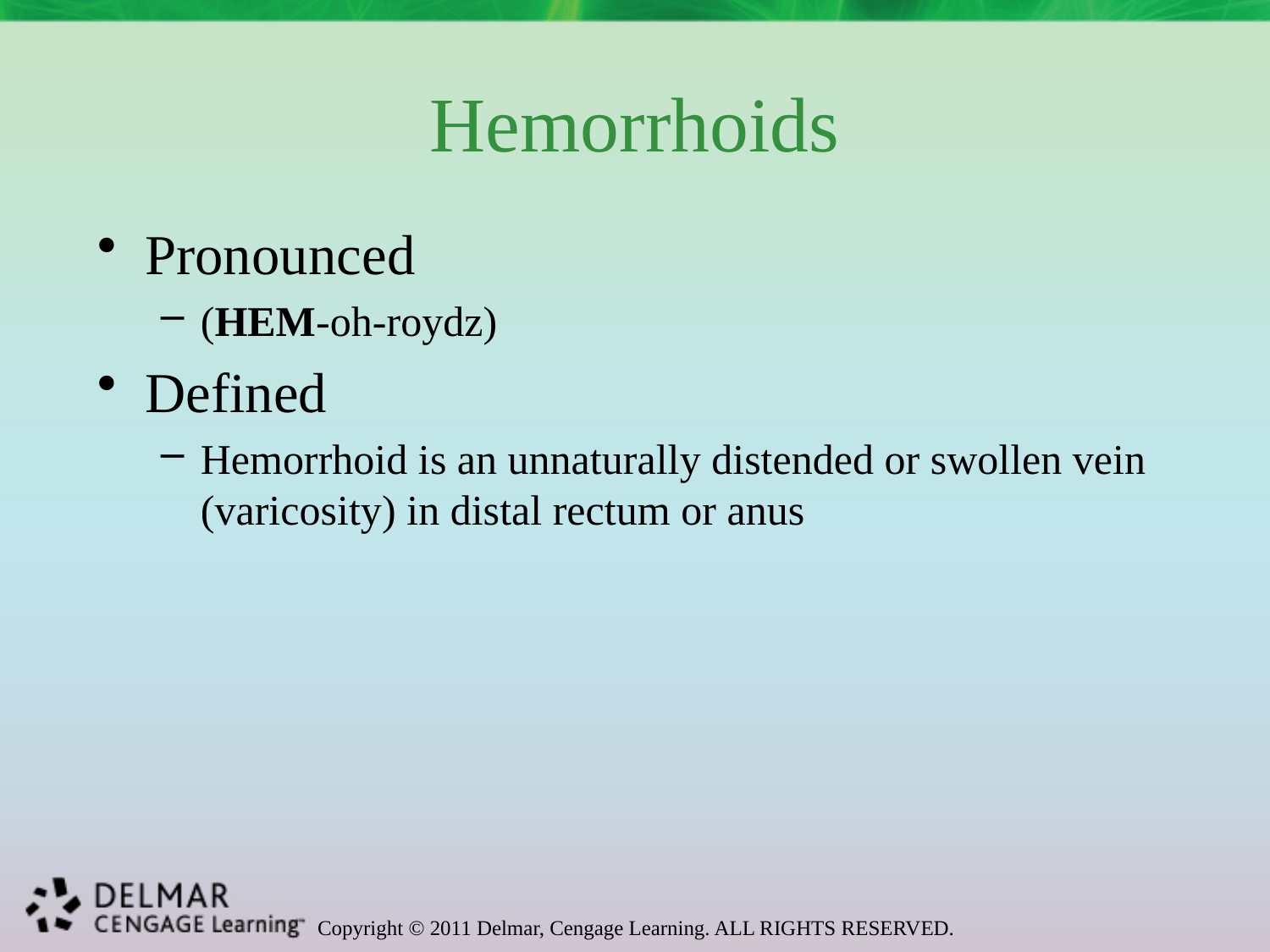

# Hemorrhoids
Pronounced
(HEM-oh-roydz)
Defined
Hemorrhoid is an unnaturally distended or swollen vein (varicosity) in distal rectum or anus